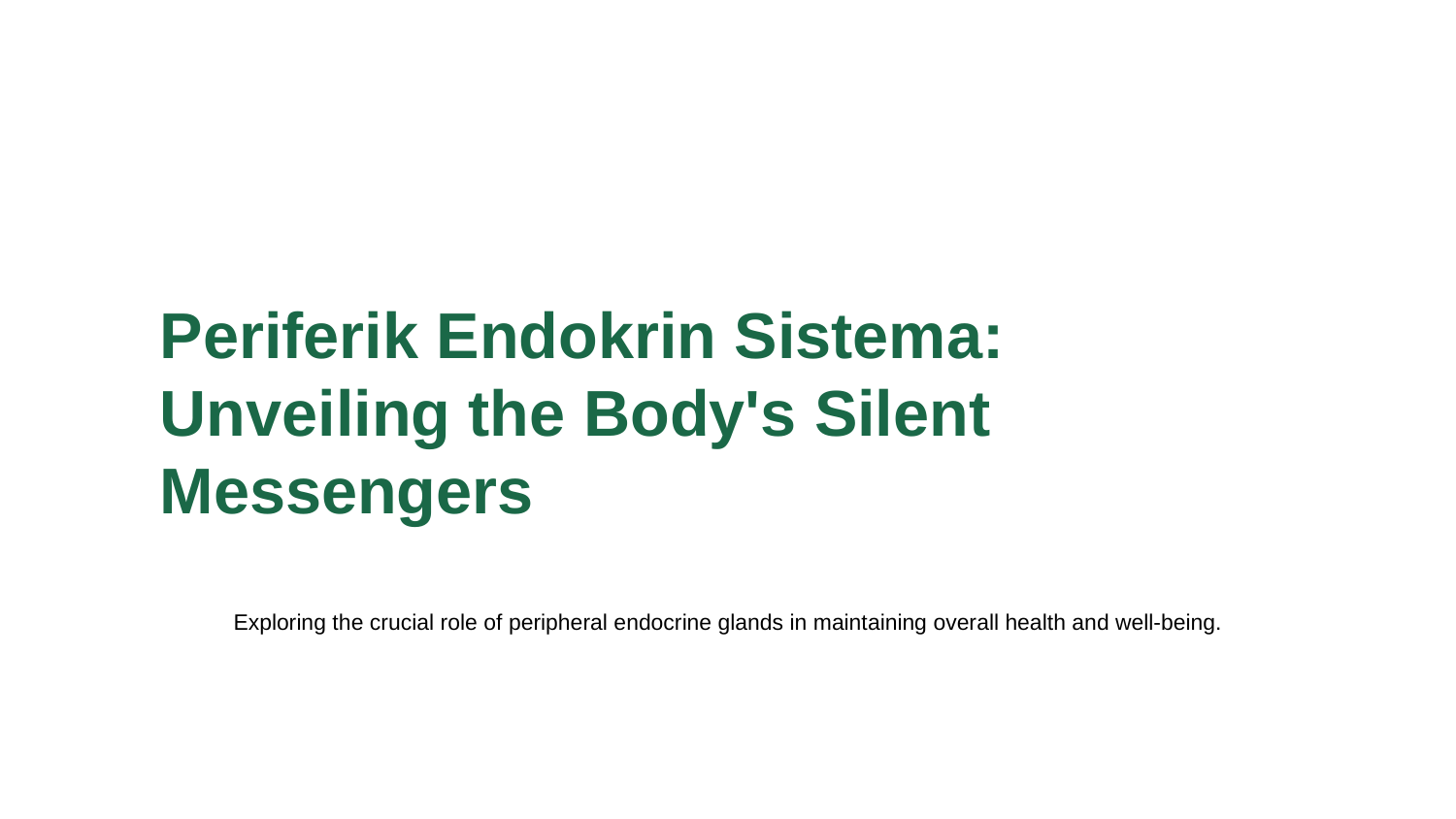

Periferik Endokrin Sistema: Unveiling the Body's Silent Messengers

Exploring the crucial role of peripheral endocrine glands in maintaining overall health and well-being.